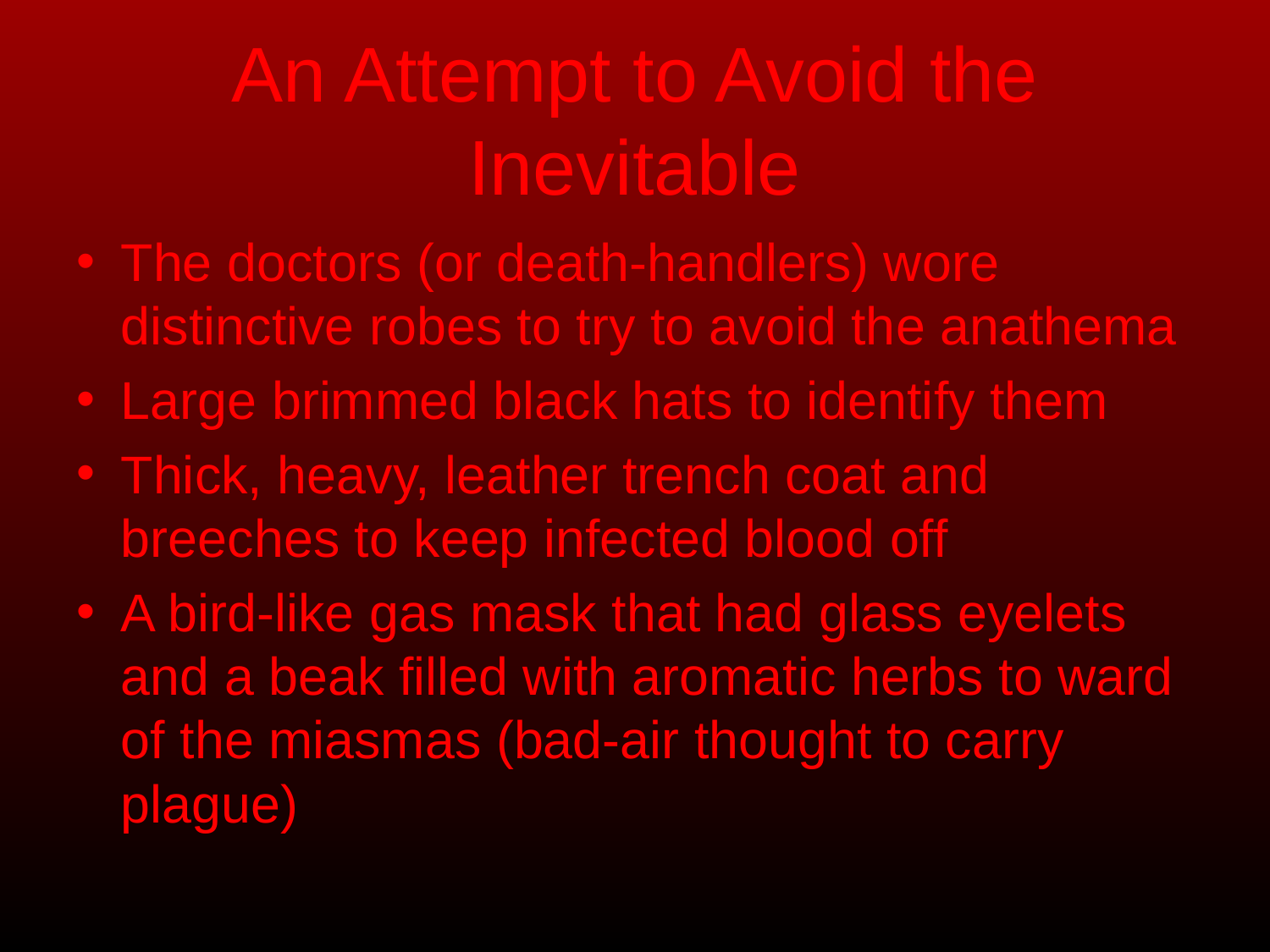

# An Attempt to Avoid the Inevitable
The doctors (or death-handlers) wore distinctive robes to try to avoid the anathema
Large brimmed black hats to identify them
Thick, heavy, leather trench coat and breeches to keep infected blood off
A bird-like gas mask that had glass eyelets and a beak filled with aromatic herbs to ward of the miasmas (bad-air thought to carry plague)